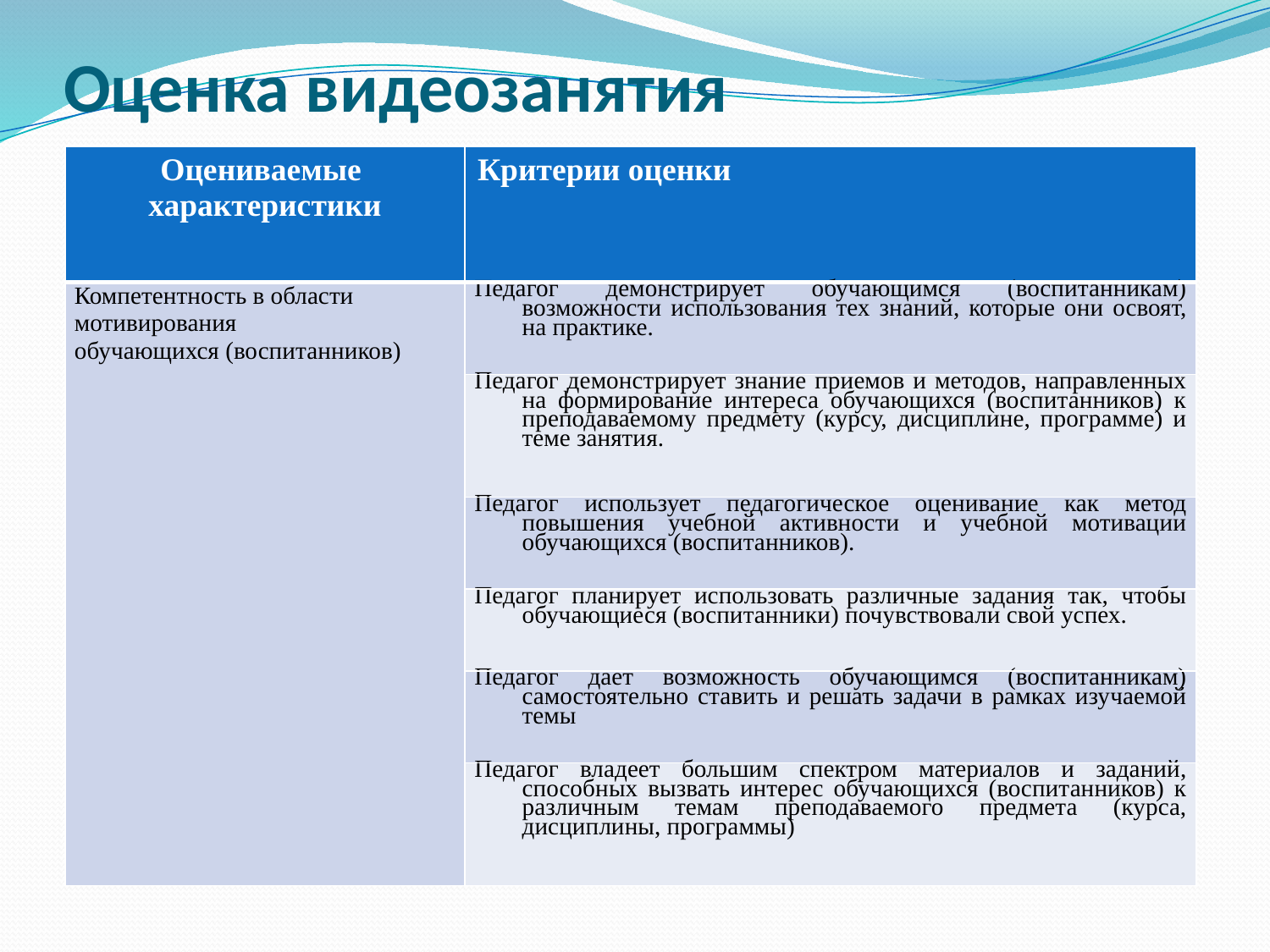

# Оценка видеозанятия
| Оцениваемые характеристики | Критерии оценки |
| --- | --- |
| Компетентность в области мотивирования обучающихся (воспитанников) | Педагог демонстрирует обучающимся (воспитанникам) возможности использования тех знаний, которые они освоят, на практике. |
|  | Педагог демонстрирует знание приемов и методов, направленных на формирование интереса обучающихся (воспитанников) к преподаваемому предмету (курсу, дисциплине, программе) и теме занятия. |
|  | Педагог использует педагогическое оценивание как метод повышения учебной активности и учебной мотивации обучающихся (воспитанников). |
|  | Педагог планирует использовать различные задания так, чтобы обучающиеся (воспитанники) почувствовали свой успех. |
|  | Педагог дает возможность обучающимся (воспитанникам) самостоятельно ставить и решать задачи в рамках изучаемой темы |
|  | Педагог владеет большим спектром материалов и заданий, способных вызвать интерес обучающихся (воспитанников) к различным темам преподаваемого предмета (курса, дисциплины, программы) |